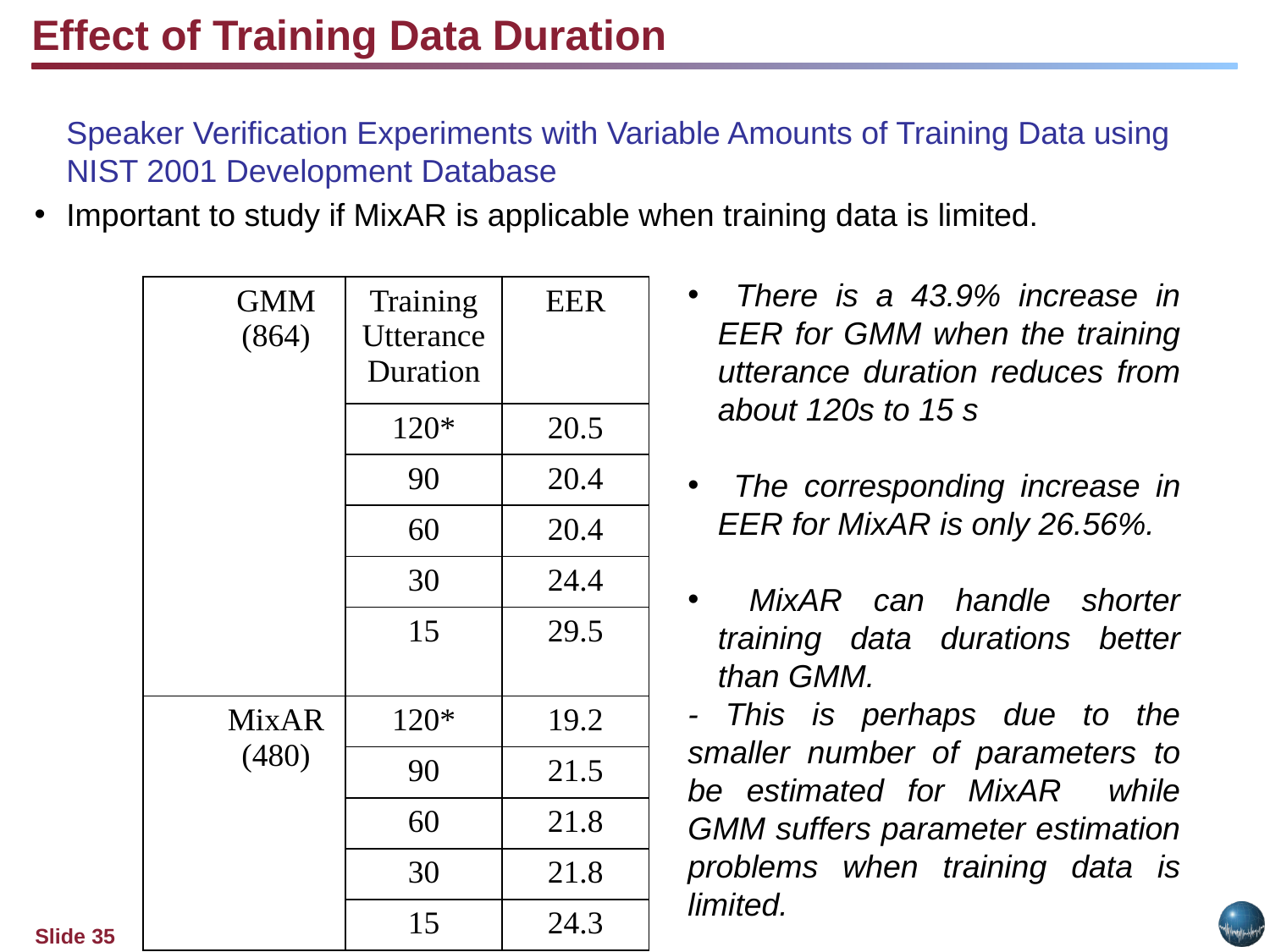

Effect of Training Data Duration
	Speaker Verification Experiments with Variable Amounts of Training Data using NIST 2001 Development Database
Important to study if MixAR is applicable when training data is limited.

 There is a 43.9% increase in EER for GMM when the training utterance duration reduces from about 120s to 15 s

 The corresponding increase in EER for MixAR is only 26.56%.

 MixAR can handle shorter training data durations better than GMM.
- This is perhaps due to the smaller number of parameters to be estimated for MixAR  while GMM suffers parameter estimation problems when training data is limited.
| GMM (864) | Training Utterance Duration | EER |
| --- | --- | --- |
|  | 120\* | 20.5 |
|  | 90 | 20.4 |
|  | 60 | 20.4 |
|  | 30 | 24.4 |
|  | 15 | 29.5 |
| MixAR (480) | 120\* | 19.2 |
|  | 90 | 21.5 |
|  | 60 | 21.8 |
|  | 30 | 21.8 |
|  | 15 | 24.3 |